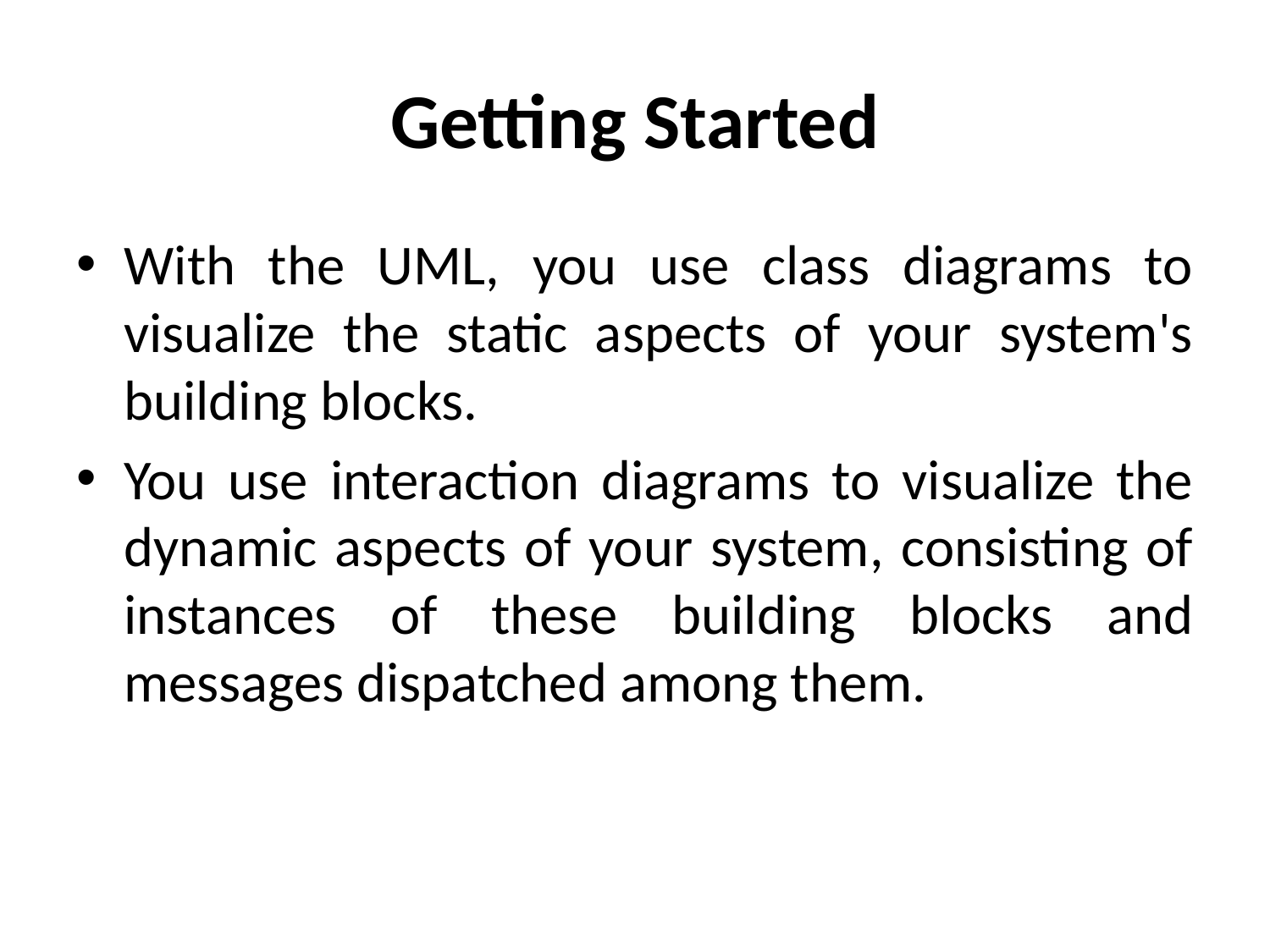

# Getting Started
With the UML, you use class diagrams to visualize the static aspects of your system's building blocks.
You use interaction diagrams to visualize the dynamic aspects of your system, consisting of instances of these building blocks and messages dispatched among them.